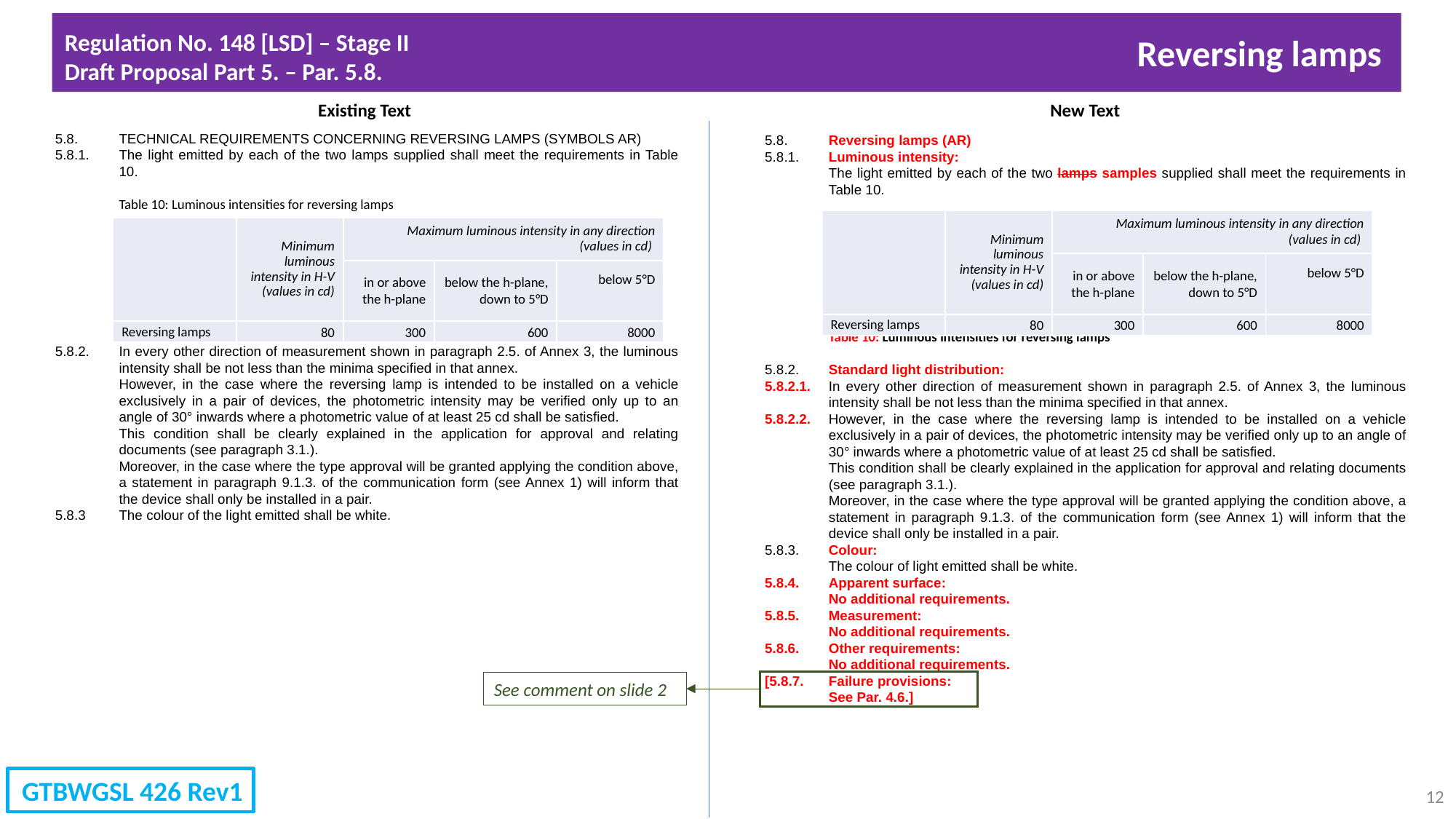

Regulation No. 148 [LSD] – Stage II
Draft Proposal Part 5. – Par. 5.8.
Reversing lamps
Existing Text
New Text
5.8.	TECHNICAL REQUIREMENTS CONCERNING REVERSING LAMPS (SYMBOLS AR)
5.8.1.	The light emitted by each of the two lamps supplied shall meet the requirements in Table 10.

Table 10: Luminous intensities for reversing lamps

5.8.2.	In every other direction of measurement shown in paragraph 2.5. of Annex 3, the luminous intensity shall be not less than the minima specified in that annex.
	However, in the case where the reversing lamp is intended to be installed on a vehicle exclusively in a pair of devices, the photometric intensity may be verified only up to an angle of 30° inwards where a photometric value of at least 25 cd shall be satisfied.
	This condition shall be clearly explained in the application for approval and relating documents (see paragraph 3.1.).
	Moreover, in the case where the type approval will be granted applying the condition above, a statement in paragraph 9.1.3. of the communication form (see Annex 1) will inform that the device shall only be installed in a pair.
5.8.3	The colour of the light emitted shall be white.
5.8.	Reversing lamps (AR)
5.8.1.	Luminous intensity:
	The light emitted by each of the two lamps samples supplied shall meet the requirements in Table 10.

	Table 10: Luminous intensities for reversing lamps

5.8.2.	Standard light distribution:
5.8.2.1.	In every other direction of measurement shown in paragraph 2.5. of Annex 3, the luminous intensity shall be not less than the minima specified in that annex.
5.8.2.2.	However, in the case where the reversing lamp is intended to be installed on a vehicle exclusively in a pair of devices, the photometric intensity may be verified only up to an angle of 30° inwards where a photometric value of at least 25 cd shall be satisfied.
	This condition shall be clearly explained in the application for approval and relating documents (see paragraph 3.1.).
	Moreover, in the case where the type approval will be granted applying the condition above, a statement in paragraph 9.1.3. of the communication form (see Annex 1) will inform that the device shall only be installed in a pair.
5.8.3.	Colour:
	The colour of light emitted shall be white.
5.8.4.	Apparent surface:
	No additional requirements.
5.8.5.	Measurement:
	No additional requirements.
5.8.6.	Other requirements:
	No additional requirements.
[5.8.7.	Failure provisions:
	See Par. 4.6.]

|  | Minimum luminous intensity in H-V (values in cd) | Maximum luminous intensity in any direction (values in cd) |  |  |
| --- | --- | --- | --- | --- |
|  |  | in or above the h-plane | below the h-plane, down to 5°D | below 5°D |
| Reversing lamps | 80 | 300 | 600 | 8000 |
|  | Minimum luminous intensity in H-V (values in cd) | Maximum luminous intensity in any direction (values in cd) |  |  |
| --- | --- | --- | --- | --- |
|  |  | in or above the h-plane | below the h-plane, down to 5°D | below 5°D |
| Reversing lamps | 80 | 300 | 600 | 8000 |

See comment on slide 2
GTBWGSL 426 Rev1
12